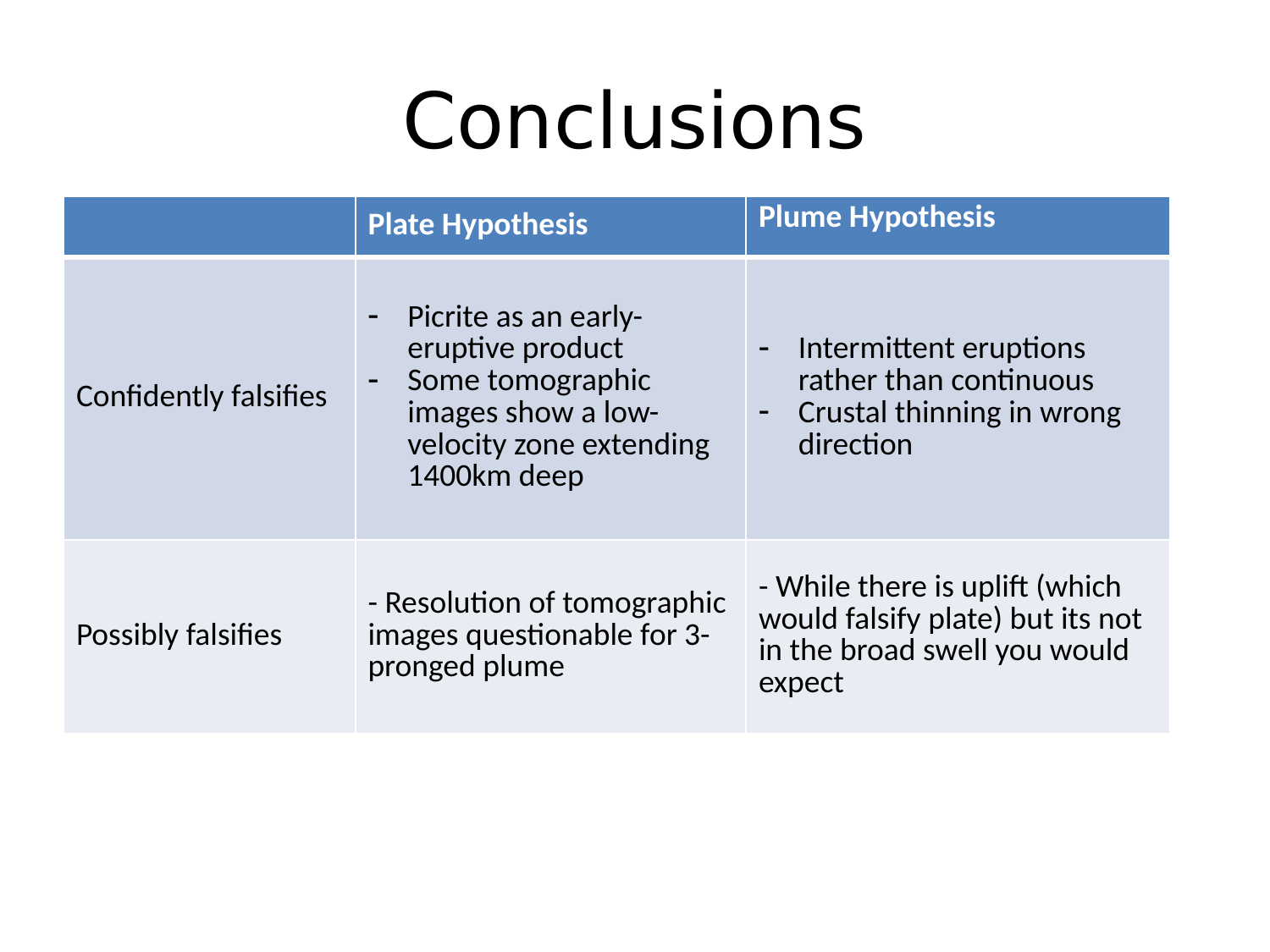

# Conclusions
|  | Plate Hypothesis | Plume Hypothesis |
| --- | --- | --- |
| Confidently falsifies | Picrite as an early-eruptive product Some tomographic images show a low-velocity zone extending 1400km deep | Intermittent eruptions rather than continuous Crustal thinning in wrong direction |
| Possibly falsifies | - Resolution of tomographic images questionable for 3-pronged plume | - While there is uplift (which would falsify plate) but its not in the broad swell you would expect |